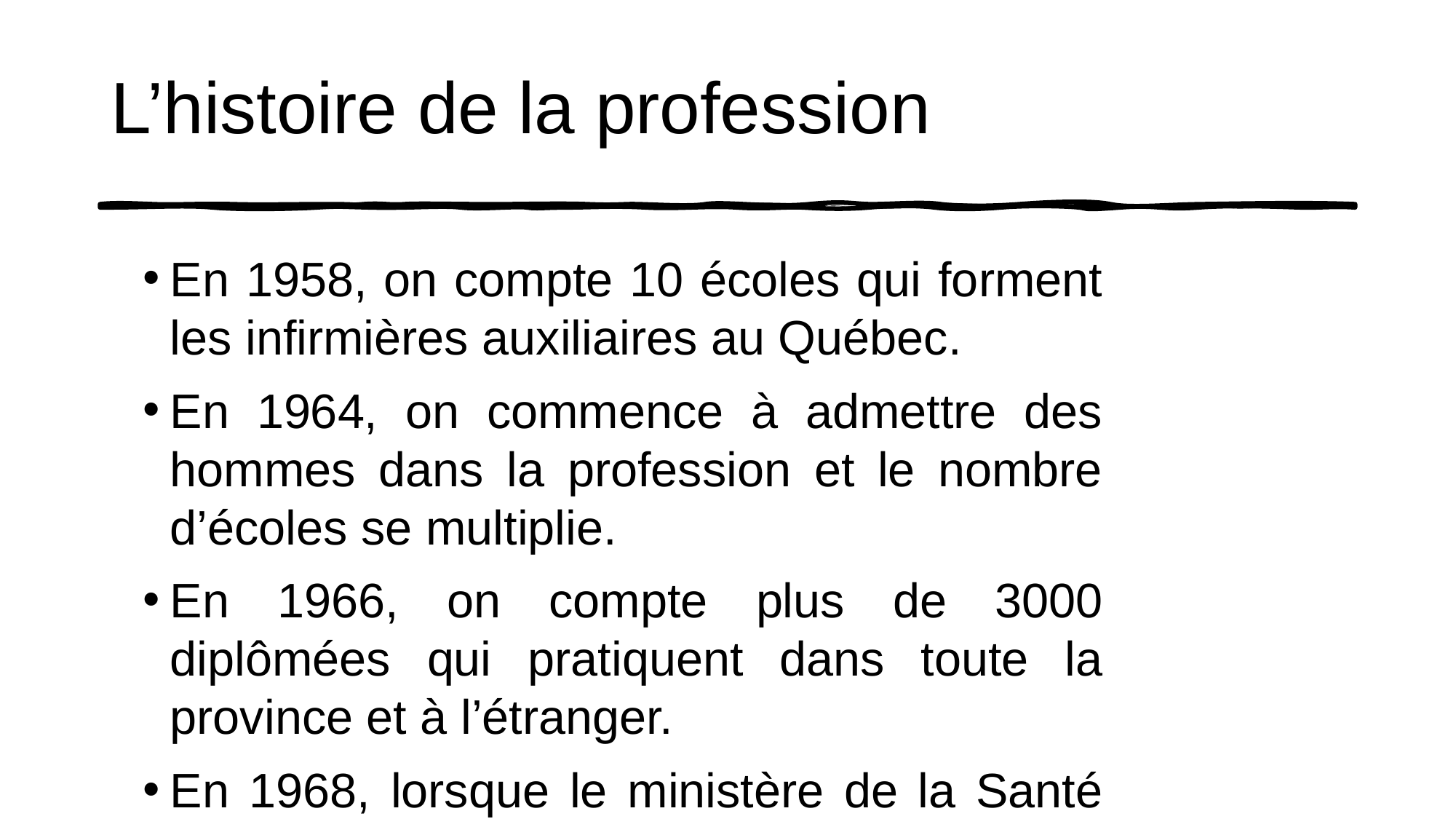

# L’histoire de la profession
En 1958, on compte 10 écoles qui forment les infirmières auxiliaires au Québec.
En 1964, on commence à admettre des hommes dans la profession et le nombre d’écoles se multiplie.
En 1966, on compte plus de 3000 diplômées qui pratiquent dans toute la province et à l’étranger.
En 1968, lorsque le ministère de la Santé prend à sa charge la formation des infirmières auxiliaires, il y a 48 écoles qui forment les futures inifirmières auxiliaires.